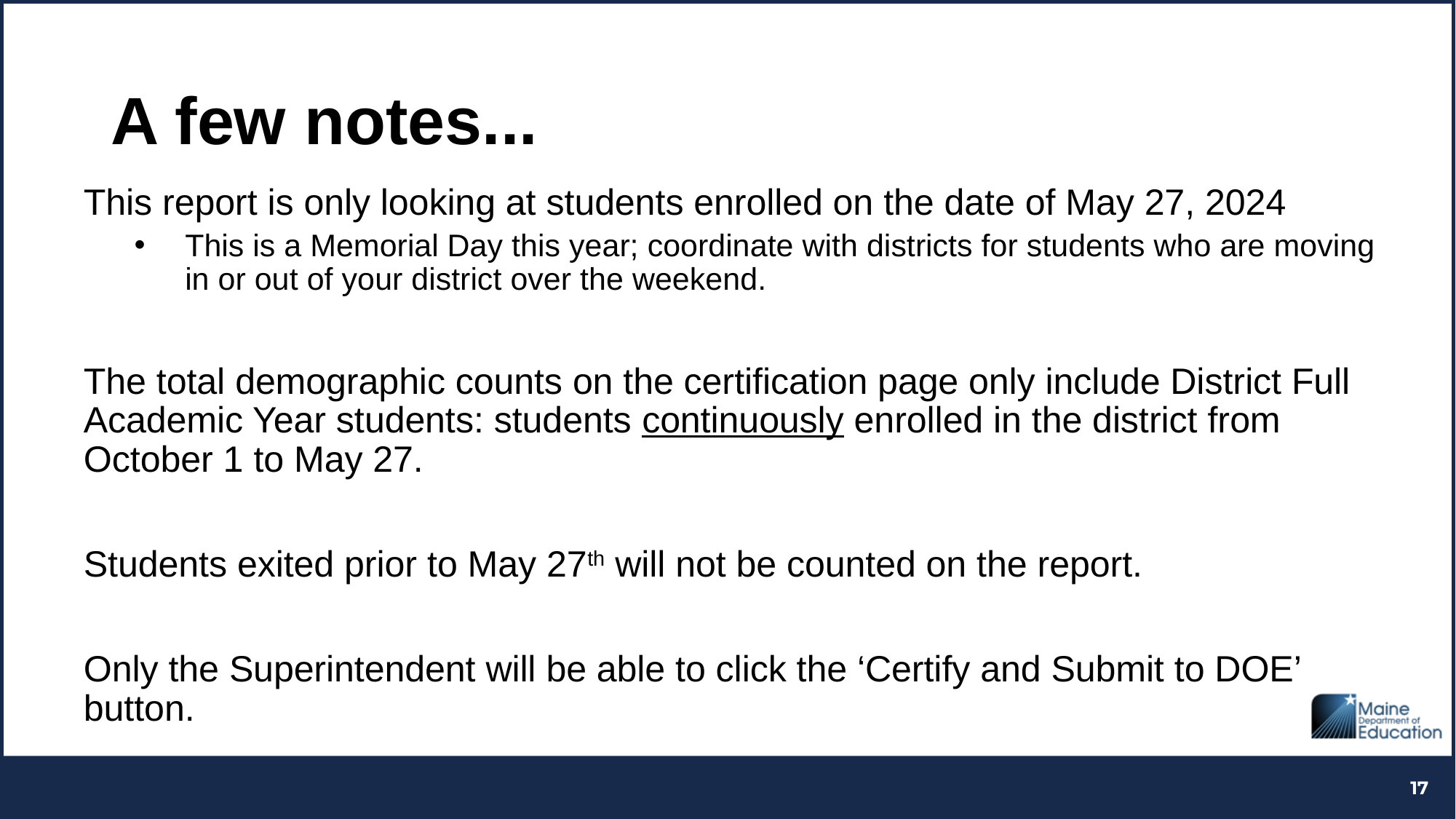

# A few notes...
This report is only looking at students enrolled on the date of May 27, 2024
This is a Memorial Day this year; coordinate with districts for students who are moving in or out of your district over the weekend.

The total demographic counts on the certification page only include District Full Academic Year students: students continuously enrolled in the district from October 1 to May 27.

Students exited prior to May 27th will not be counted on the report.

Only the Superintendent will be able to click the ‘Certify and Submit to DOE’ button.